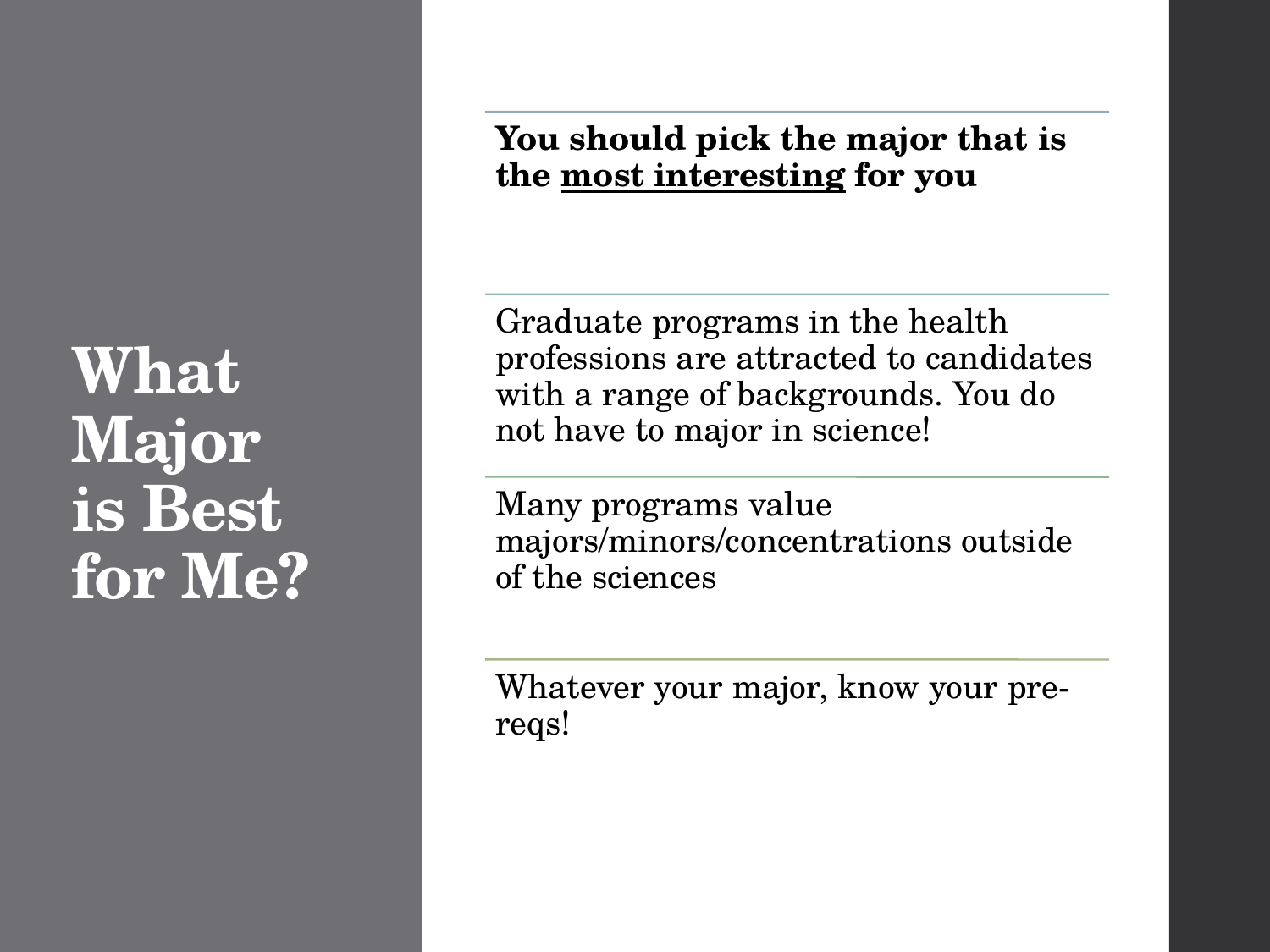

You should pick the major that is the most interesting for you
Graduate programs in the health professions are attracted to candidates with a range of backgrounds. You do not have to major in science!
Many programs value majors/minors/concentrations outside of the sciences
Whatever your major, know your pre-reqs!
# What Major is Best for Me?